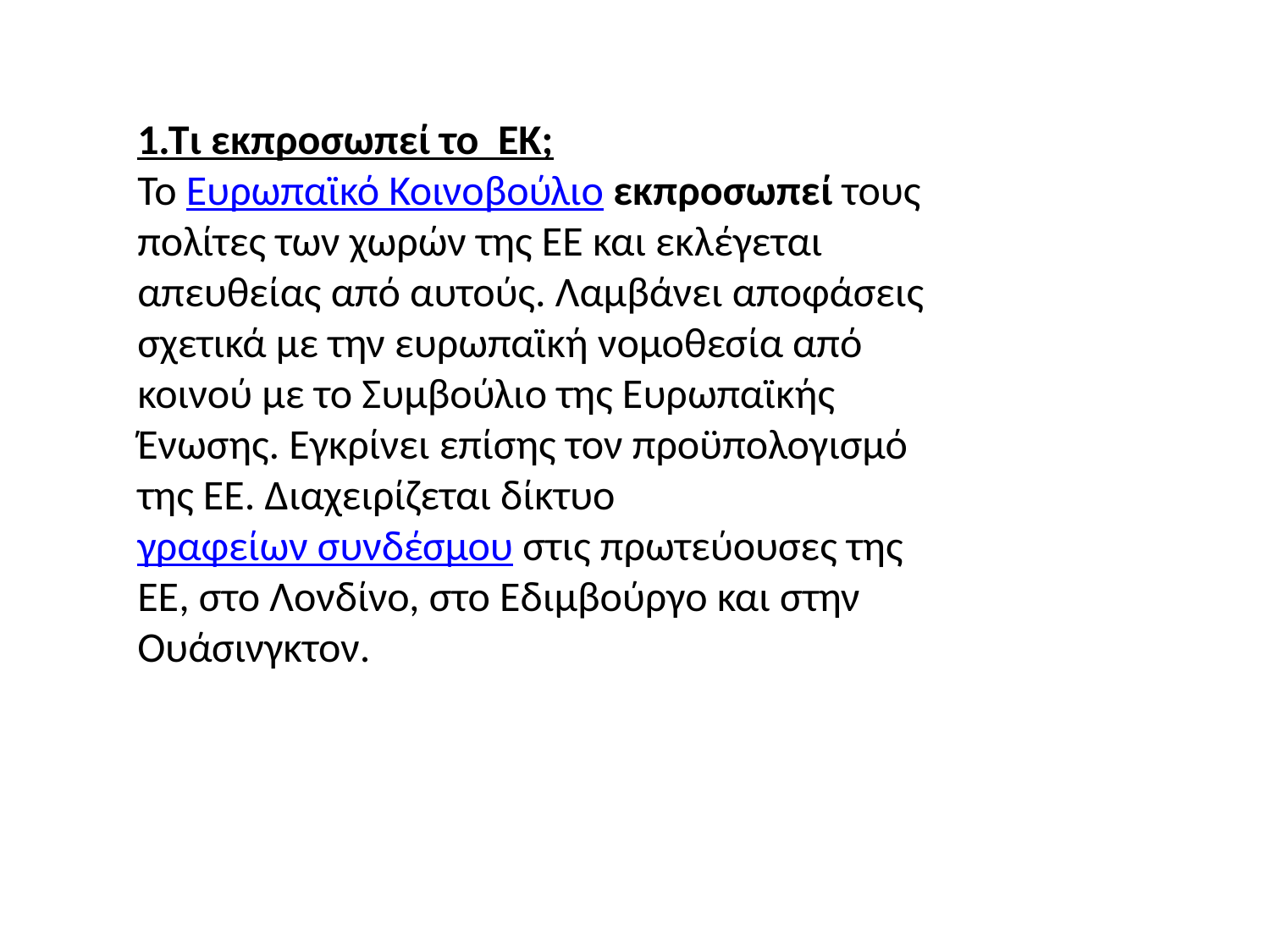

1.Τι εκπροσωπεί το  ΕΚ;
Το Ευρωπαϊκό Κοινοβούλιο εκπροσωπεί τους πολίτες των χωρών της ΕΕ και εκλέγεται απευθείας από αυτούς. Λαμβάνει αποφάσεις σχετικά με την ευρωπαϊκή νομοθεσία από κοινού με το Συμβούλιο της Ευρωπαϊκής Ένωσης. Εγκρίνει επίσης τον προϋπολογισμό της ΕΕ. Διαχειρίζεται δίκτυο γραφείων συνδέσμου στις πρωτεύουσες της ΕΕ, στο Λονδίνο, στο Εδιμβούργο και στην Ουάσινγκτον.